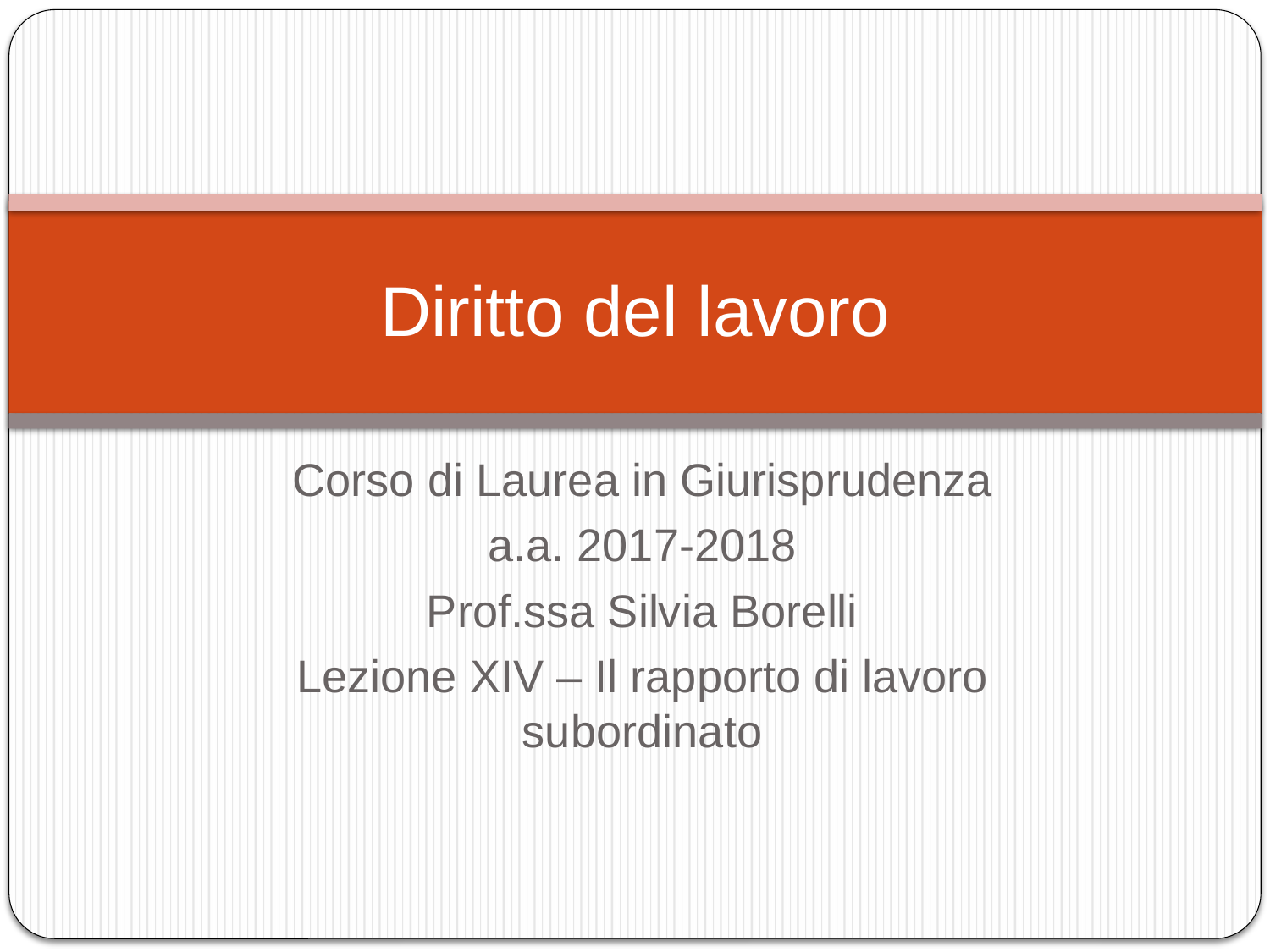

# Diritto del lavoro
Corso di Laurea in Giurisprudenza
a.a. 2017-2018
Prof.ssa Silvia Borelli
Lezione XIV – Il rapporto di lavoro subordinato